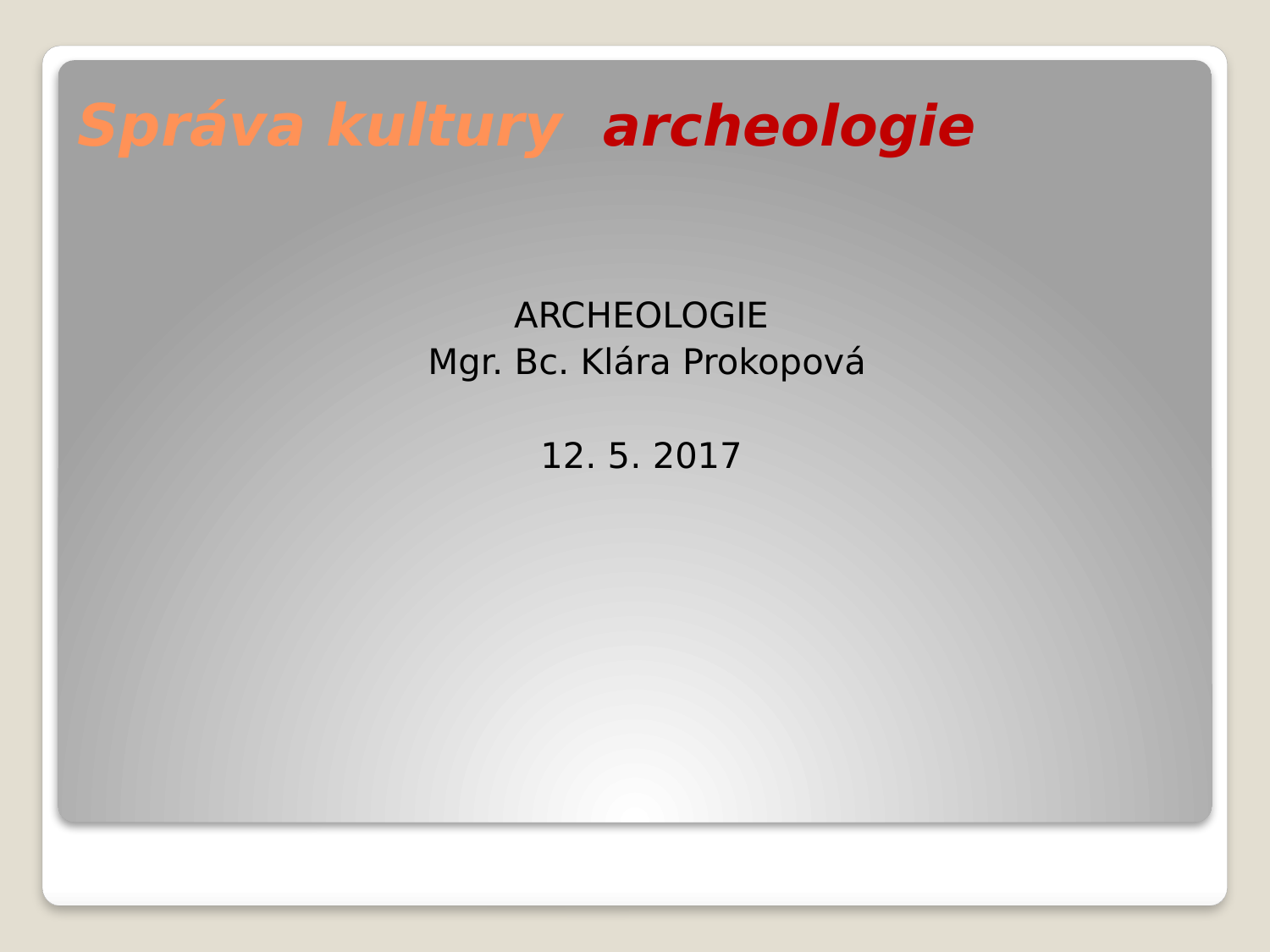

# Správa kultury  archeologie

ARCHEOLOGIE
 Mgr. Bc. Klára Prokopová

12. 5. 2017